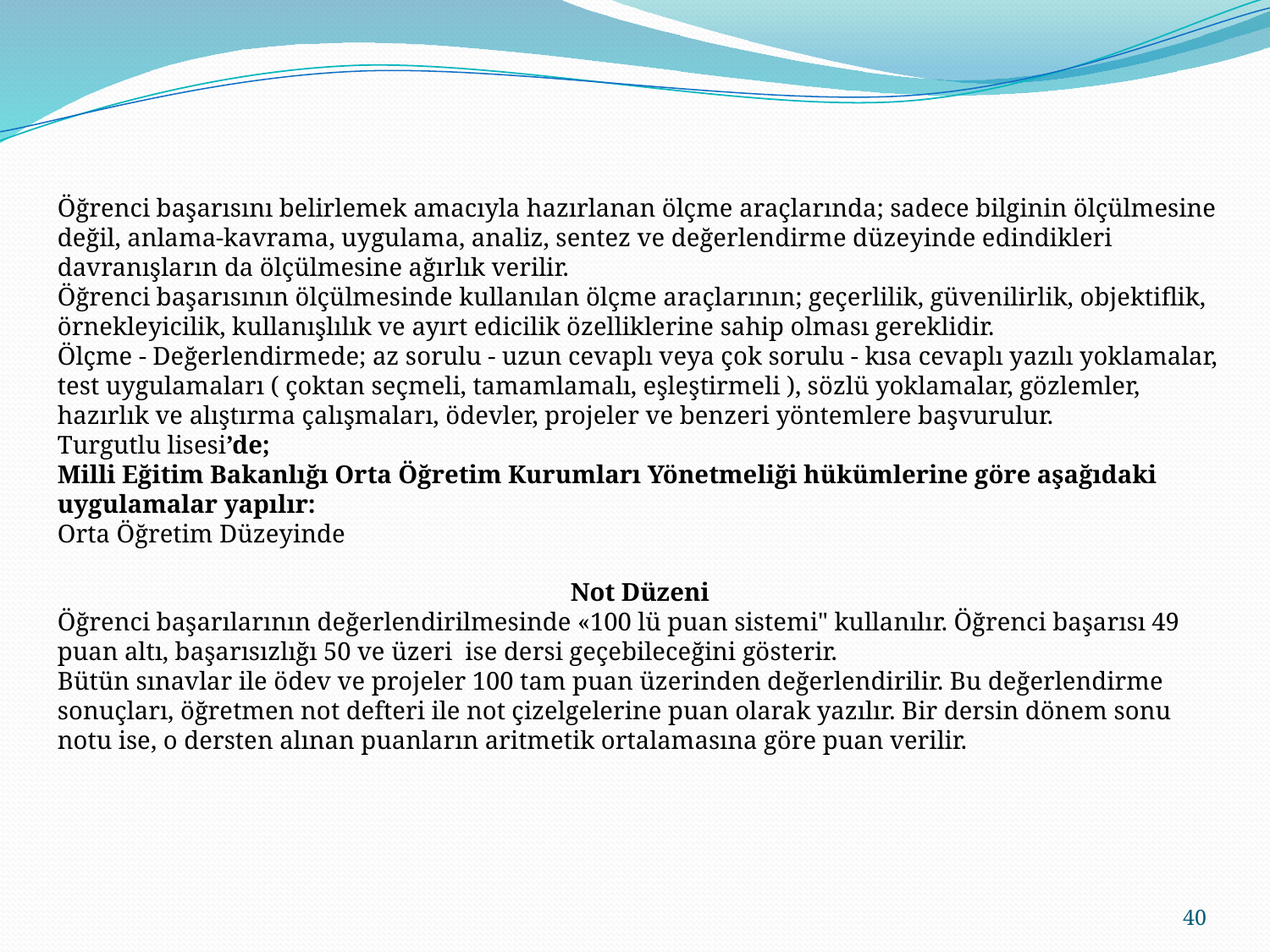

Öğrenci başarısını belirlemek amacıyla hazırlanan ölçme araçlarında; sadece bilginin ölçülmesine değil, anlama-kavrama, uygulama, analiz, sentez ve değerlendirme düzeyinde edindikleri davranışların da ölçülmesine ağırlık verilir.
Öğrenci başarısının ölçülmesinde kullanılan ölçme araçlarının; geçerlilik, güvenilirlik, objektiflik, örnekleyicilik, kullanışlılık ve ayırt edicilik özelliklerine sahip olması gereklidir.
Ölçme - Değerlendirmede; az sorulu - uzun cevaplı veya çok sorulu - kısa cevaplı yazılı yoklamalar, test uygulamaları ( çoktan seçmeli, tamamlamalı, eşleştirmeli ), sözlü yoklamalar, gözlemler, hazırlık ve alıştırma çalışmaları, ödevler, projeler ve benzeri yöntemlere başvurulur.
Turgutlu lisesi’de;
Milli Eğitim Bakanlığı Orta Öğretim Kurumları Yönetmeliği hükümlerine göre aşağıdaki uygulamalar yapılır:
Orta Öğretim Düzeyinde

Not Düzeni
Öğrenci başarılarının değerlendirilmesinde «100 lü puan sistemi" kullanılır. Öğrenci başarısı 49 puan altı, başarısızlığı 50 ve üzeri  ise dersi geçebileceğini gösterir.
Bütün sınavlar ile ödev ve projeler 100 tam puan üzerinden değerlendirilir. Bu değerlendirme sonuçları, öğretmen not defteri ile not çizelgelerine puan olarak yazılır. Bir dersin dönem sonu notu ise, o dersten alınan puanların aritmetik ortalamasına göre puan verilir.

40